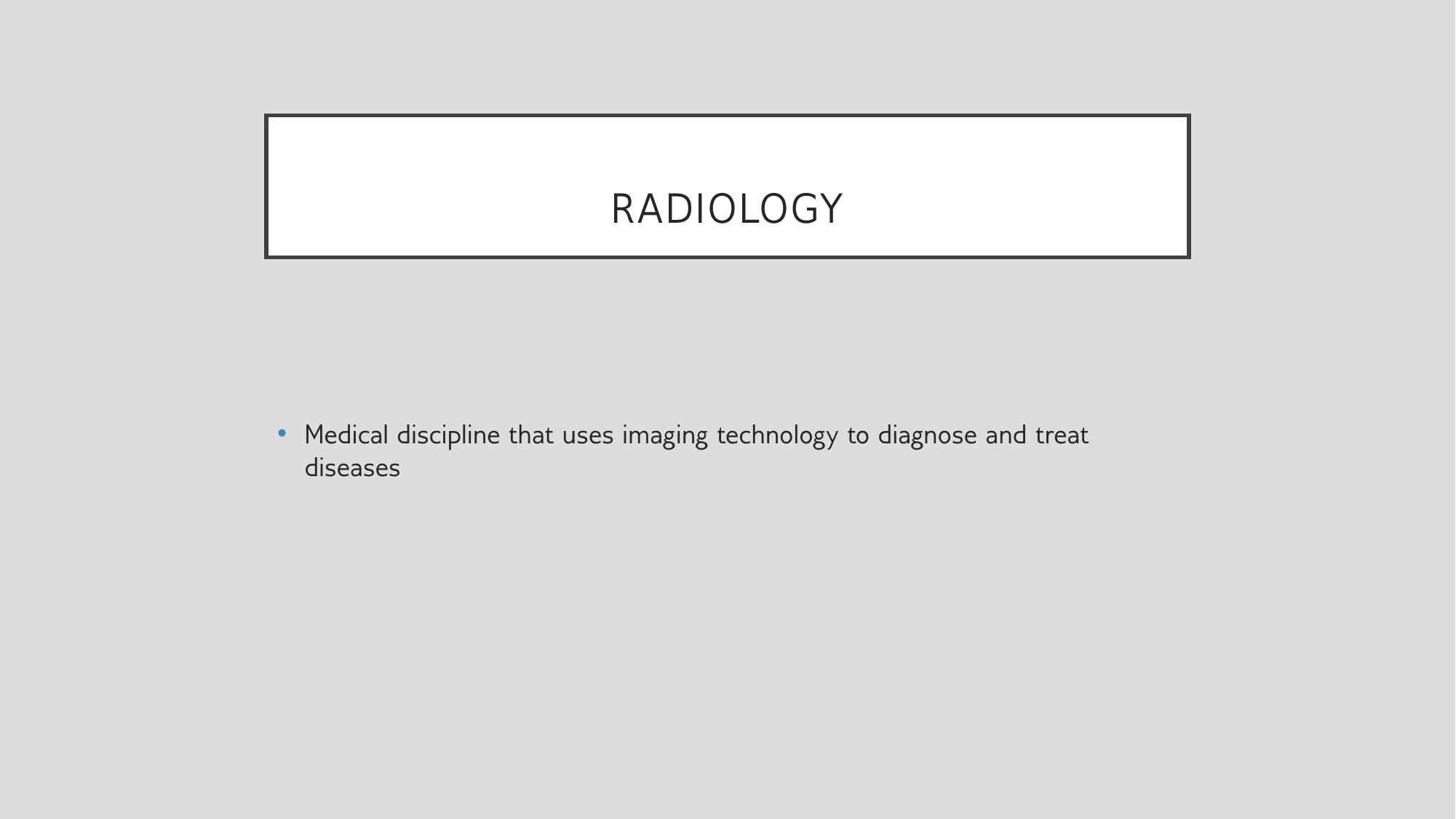

# Radiology

Medical discipline that uses imaging technology to diagnose and treat diseases